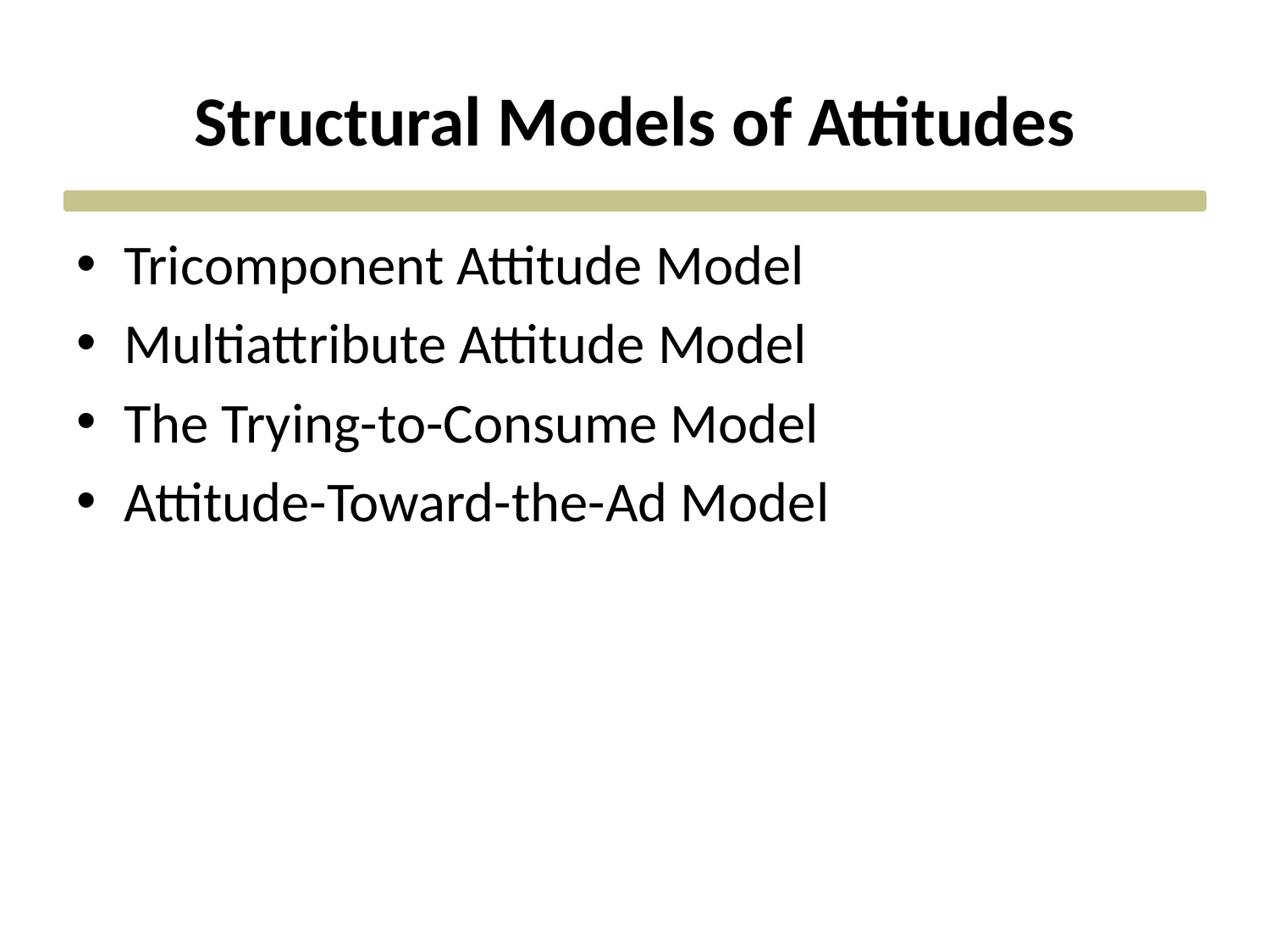

# Structural Models of Attitudes
Tricomponent Attitude Model
Multiattribute Attitude Model
The Trying-to-Consume Model
Attitude-Toward-the-Ad Model